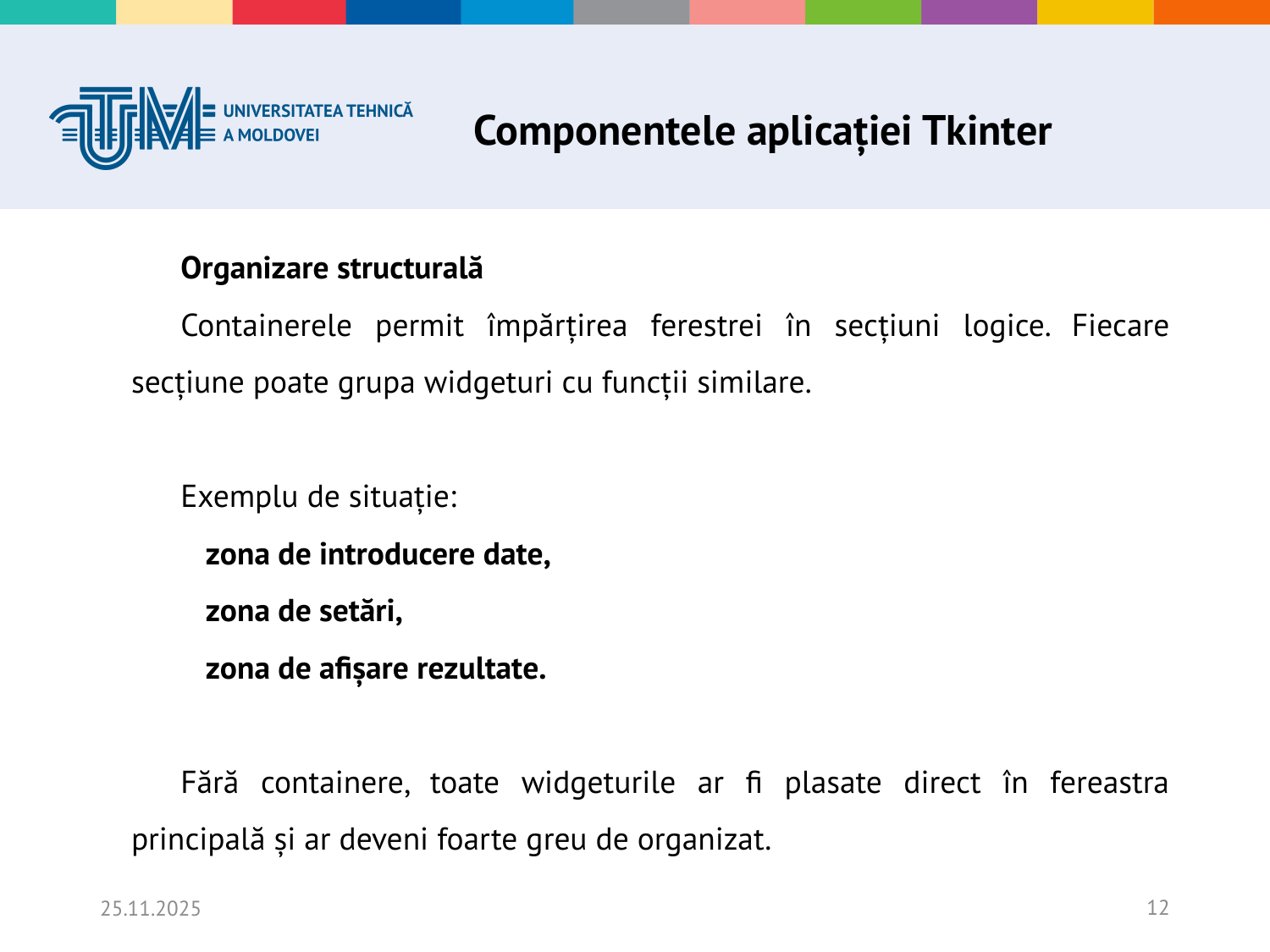

# Componentele aplicației Tkinter
Organizare structurală
Containerele permit împărțirea ferestrei în secțiuni logice. Fiecare secțiune poate grupa widgeturi cu funcții similare.

Exemplu de situație:
zona de introducere date,
zona de setări,
zona de afișare rezultate.

Fără containere, toate widgeturile ar fi plasate direct în fereastra principală și ar deveni foarte greu de organizat.
25.11.2025
12